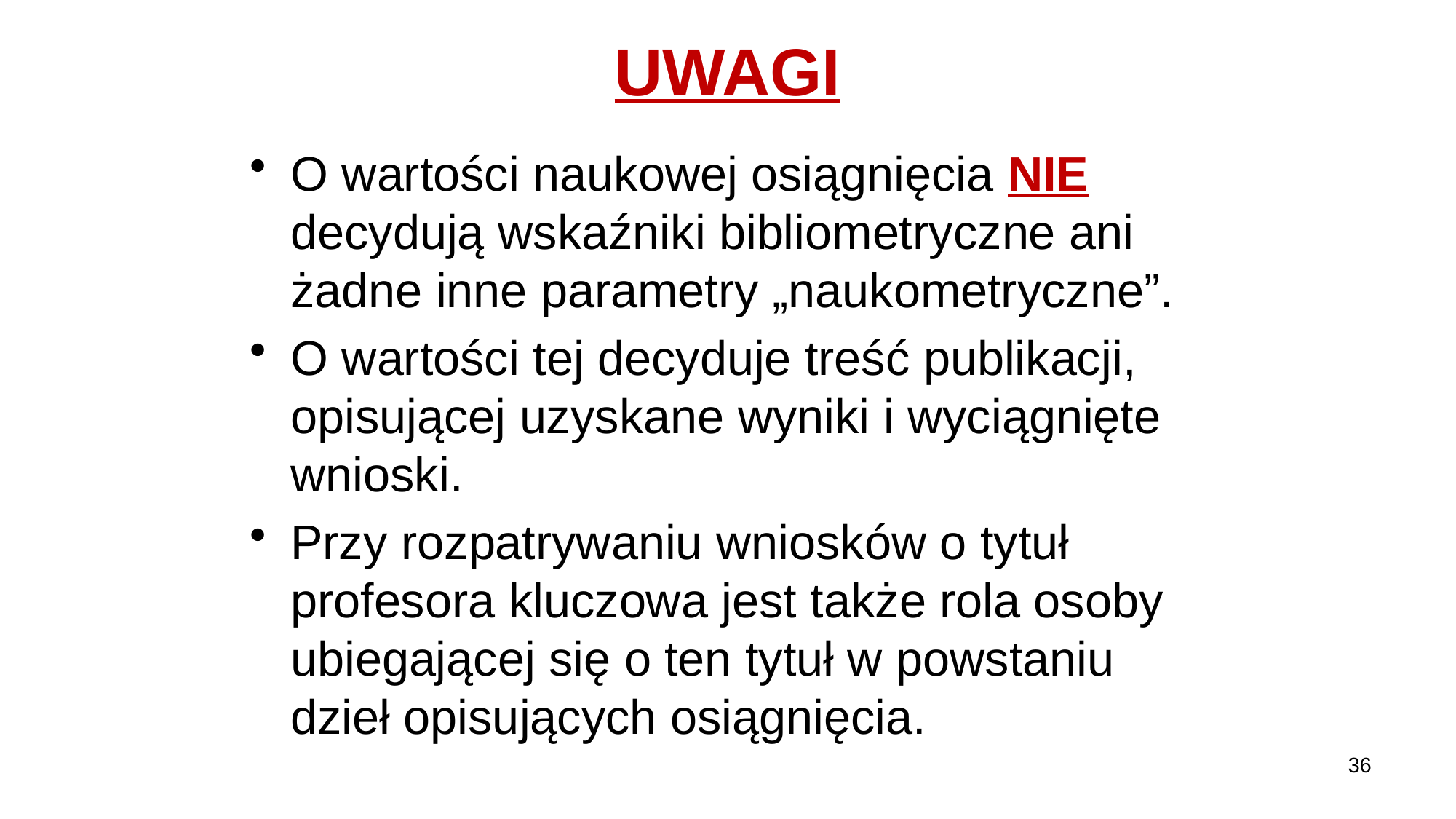

# UWAGI
O wartości naukowej osiągnięcia NIE decydują wskaźniki bibliometryczne ani żadne inne parametry „naukometryczne”.
O wartości tej decyduje treść publikacji, opisującej uzyskane wyniki i wyciągnięte wnioski.
Przy rozpatrywaniu wniosków o tytuł profesora kluczowa jest także rola osoby ubiegającej się o ten tytuł w powstaniu dzieł opisujących osiągnięcia.
36